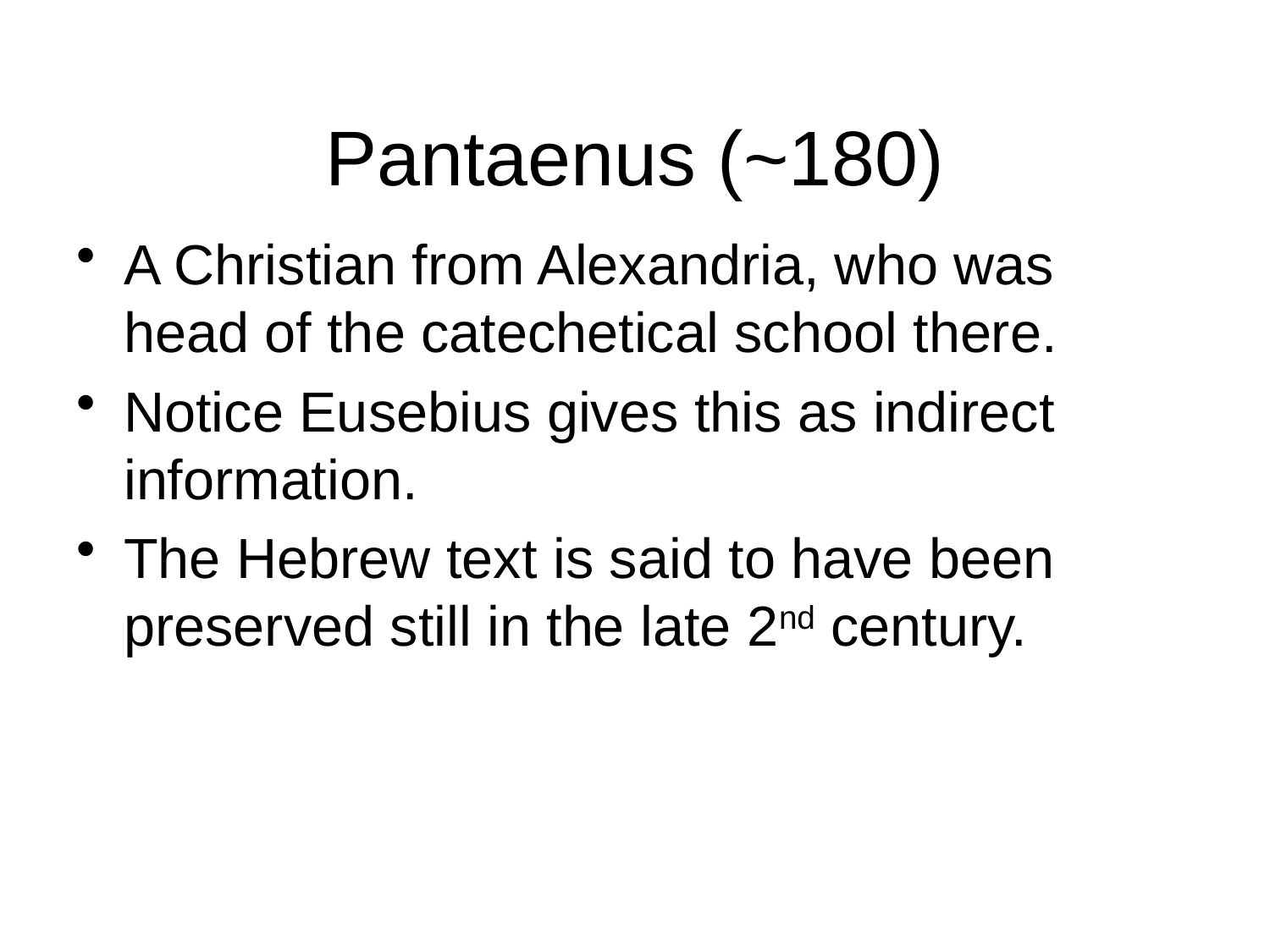

# Pantaenus (~180)
A Christian from Alexandria, who was head of the catechetical school there.
Notice Eusebius gives this as indirect information.
The Hebrew text is said to have been preserved still in the late 2nd century.